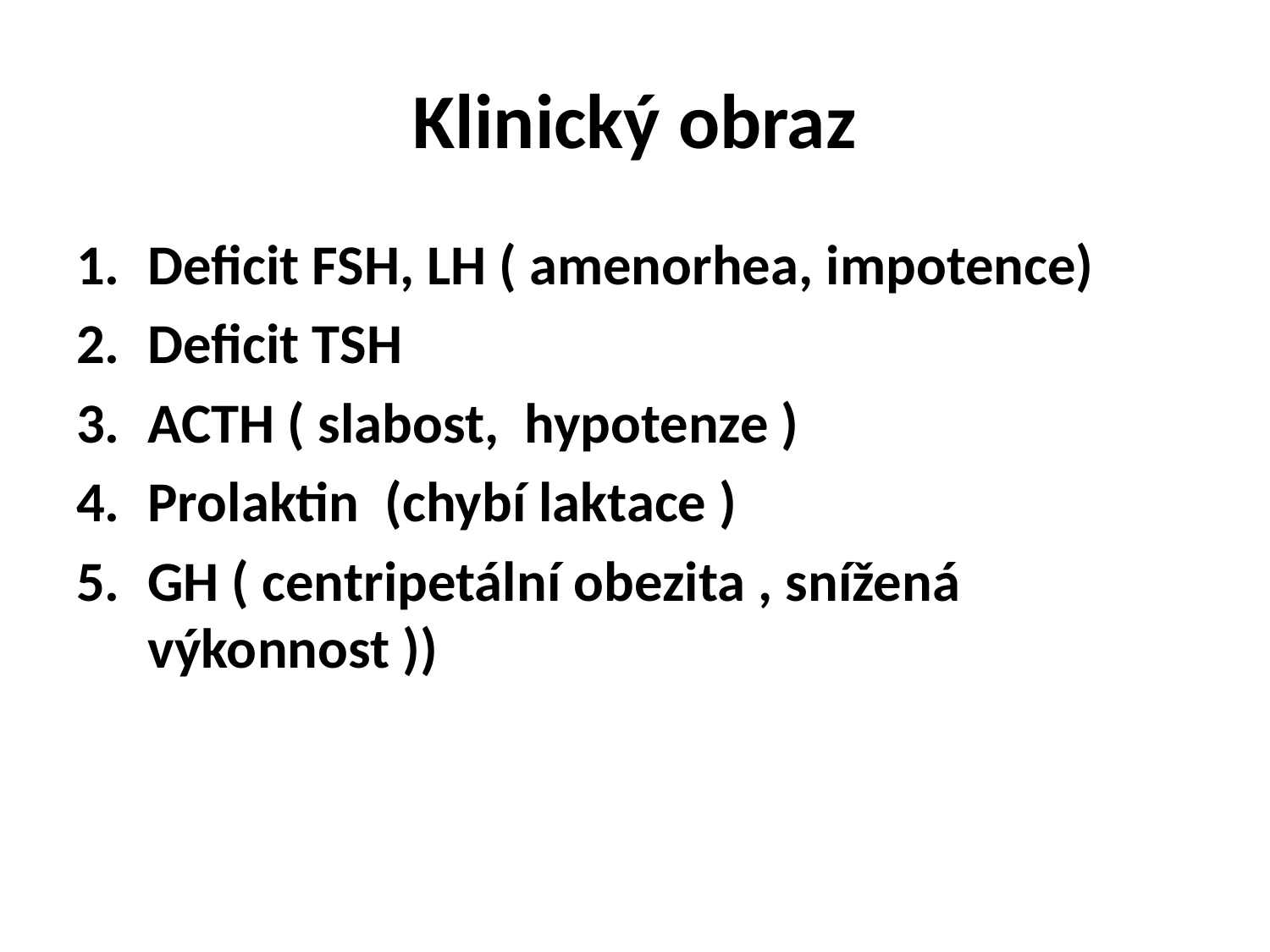

# Klinický obraz
Deficit FSH, LH ( amenorhea, impotence)
Deficit TSH
ACTH ( slabost,  hypotenze )
Prolaktin  (chybí laktace )
GH ( centripetální obezita , snížená výkonnost ))